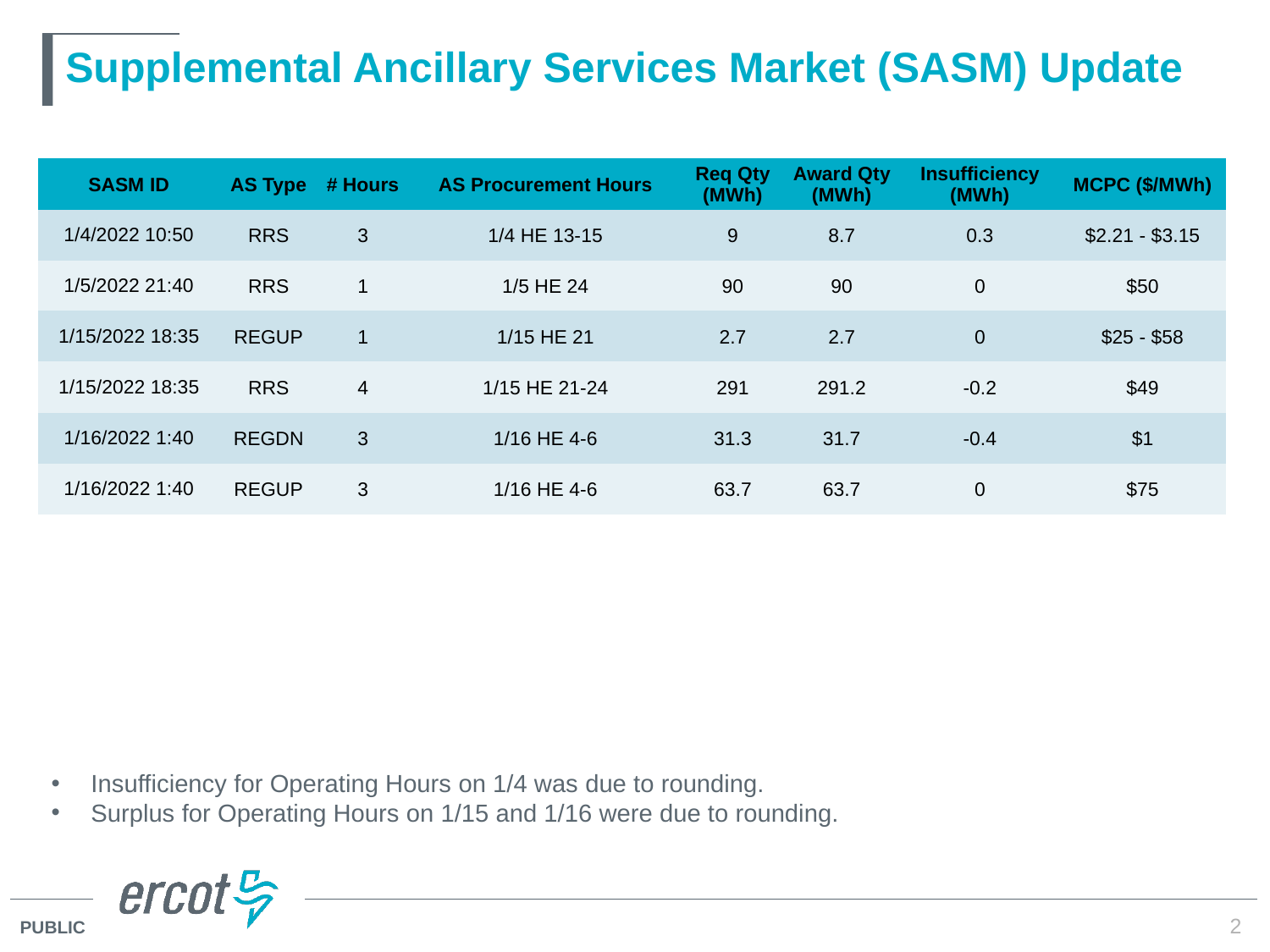

# Supplemental Ancillary Services Market (SASM) Update
| SASM ID | AS Type | # Hours | AS Procurement Hours | Req Qty (MWh) | Award Qty (MWh) | Insufficiency (MWh) | MCPC ($/MWh) |
| --- | --- | --- | --- | --- | --- | --- | --- |
| 1/4/2022 10:50 | RRS | 3 | 1/4 HE 13-15 | 9 | 8.7 | 0.3 | $2.21 - $3.15 |
| 1/5/2022 21:40 | RRS | 1 | 1/5 HE 24 | 90 | 90 | 0 | $50 |
| 1/15/2022 18:35 | REGUP | 1 | 1/15 HE 21 | 2.7 | 2.7 | 0 | $25 - $58 |
| 1/15/2022 18:35 | RRS | 4 | 1/15 HE 21-24 | 291 | 291.2 | -0.2 | $49 |
| 1/16/2022 1:40 | REGDN | 3 | 1/16 HE 4-6 | 31.3 | 31.7 | -0.4 | $1 |
| 1/16/2022 1:40 | REGUP | 3 | 1/16 HE 4-6 | 63.7 | 63.7 | 0 | $75 |
Insufficiency for Operating Hours on 1/4 was due to rounding.
Surplus for Operating Hours on 1/15 and 1/16 were due to rounding.
2